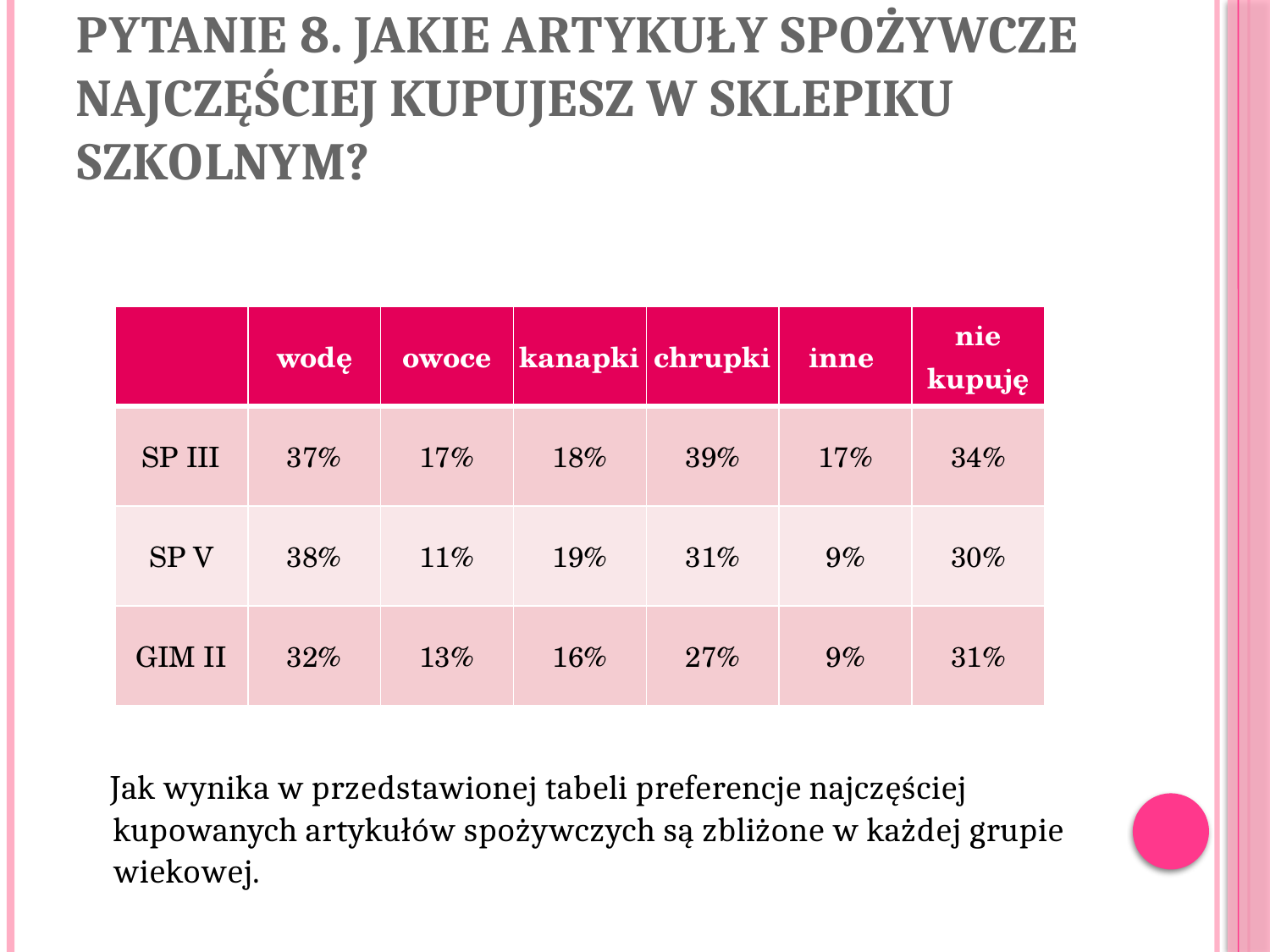

# Pytanie 8. Jakie artykuły spożywcze najczęściej kupujesz w sklepiku szkolnym?

   Jak wynika w przedstawionej tabeli preferencje najczęściej kupowanych artykułów spożywczych są zbliżone w każdej grupie wiekowej.

|  | wodę | owoce | kanapki | chrupki | inne | nie kupuję |
| --- | --- | --- | --- | --- | --- | --- |
| SP III | 37% | 17% | 18% | 39% | 17% | 34% |
| SP V | 38% | 11% | 19% | 31% | 9% | 30% |
| GIM II | 32% | 13% | 16% | 27% | 9% | 31% |